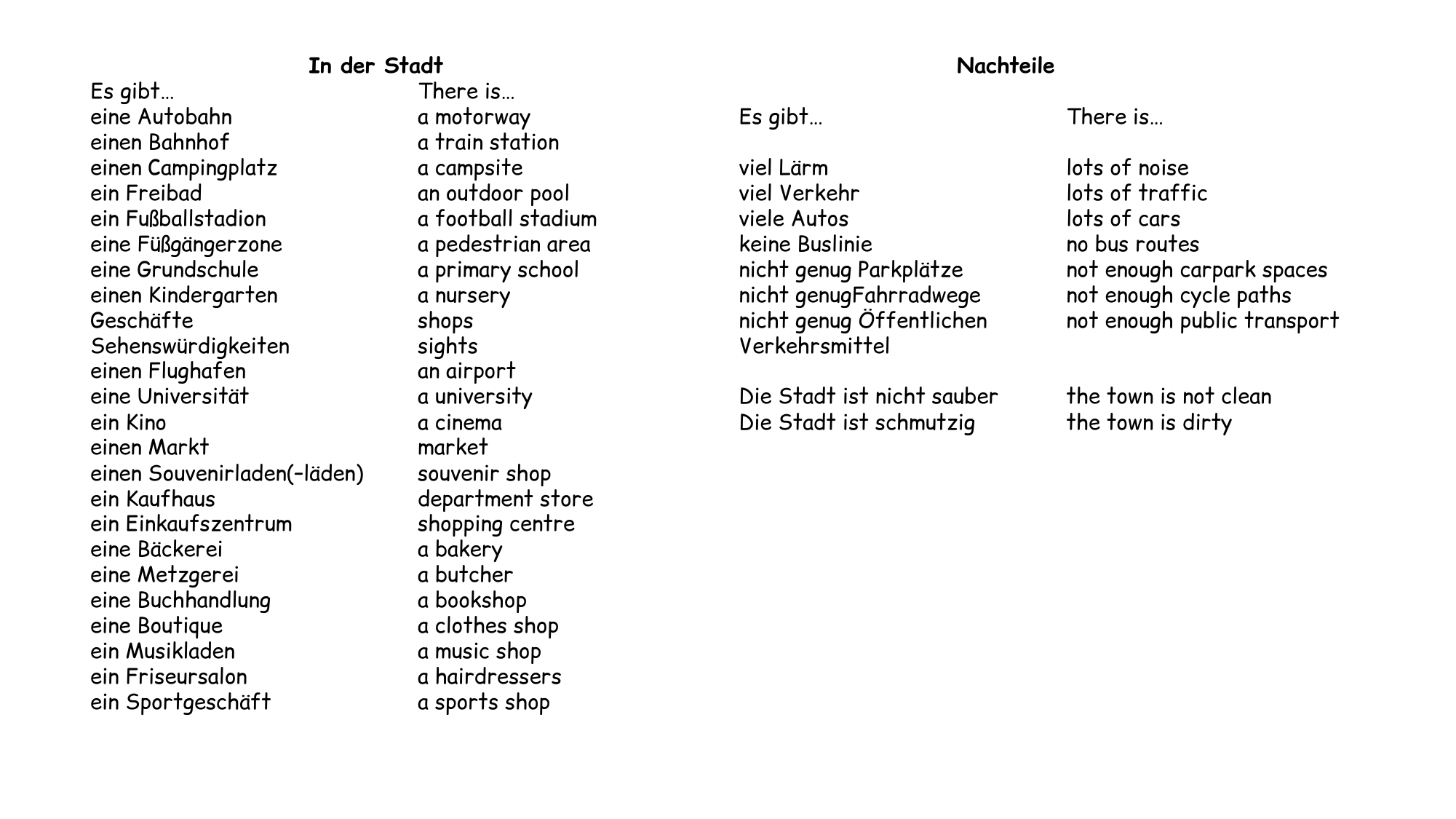

In der Stadt
Es gibt…			There is…
eine Autobahn		a motorway
einen Bahnhof		a train station
einen Campingplatz		a campsite
ein Freibad		an outdoor pool
ein Fußballstadion		a football stadium
eine Füßgängerzone		a pedestrian area
eine Grundschule		a primary school
einen Kindergarten		a nursery
Geschäfte			shops
Sehenswürdigkeiten		sights
einen Flughafen		an airport
eine Universität		a university
ein Kino			a cinema
einen Markt 		market
einen Souvenirladen(–läden) 	souvenir shop
ein Kaufhaus		department store
ein Einkaufszentrum		shopping centre
eine Bäckerei		a bakery
eine Metzgerei		a butcher
eine Buchhandlung		a bookshop
eine Boutique		a clothes shop
ein Musikladen		a music shop
ein Friseursalon		a hairdressers
ein Sportgeschäft		a sports shop

		Nachteile

Es gibt…			There is…

viel Lärm			lots of noise
viel Verkehr		lots of traffic
viele Autos		lots of cars
keine Buslinie		no bus routes
nicht genug Parkplätze	not enough carpark spaces
nicht genugFahrradwege	not enough cycle paths
nicht genug Öffentlichen 	not enough public transport
Verkehrsmittel

Die Stadt ist nicht sauber	the town is not clean
Die Stadt ist schmutzig	the town is dirty